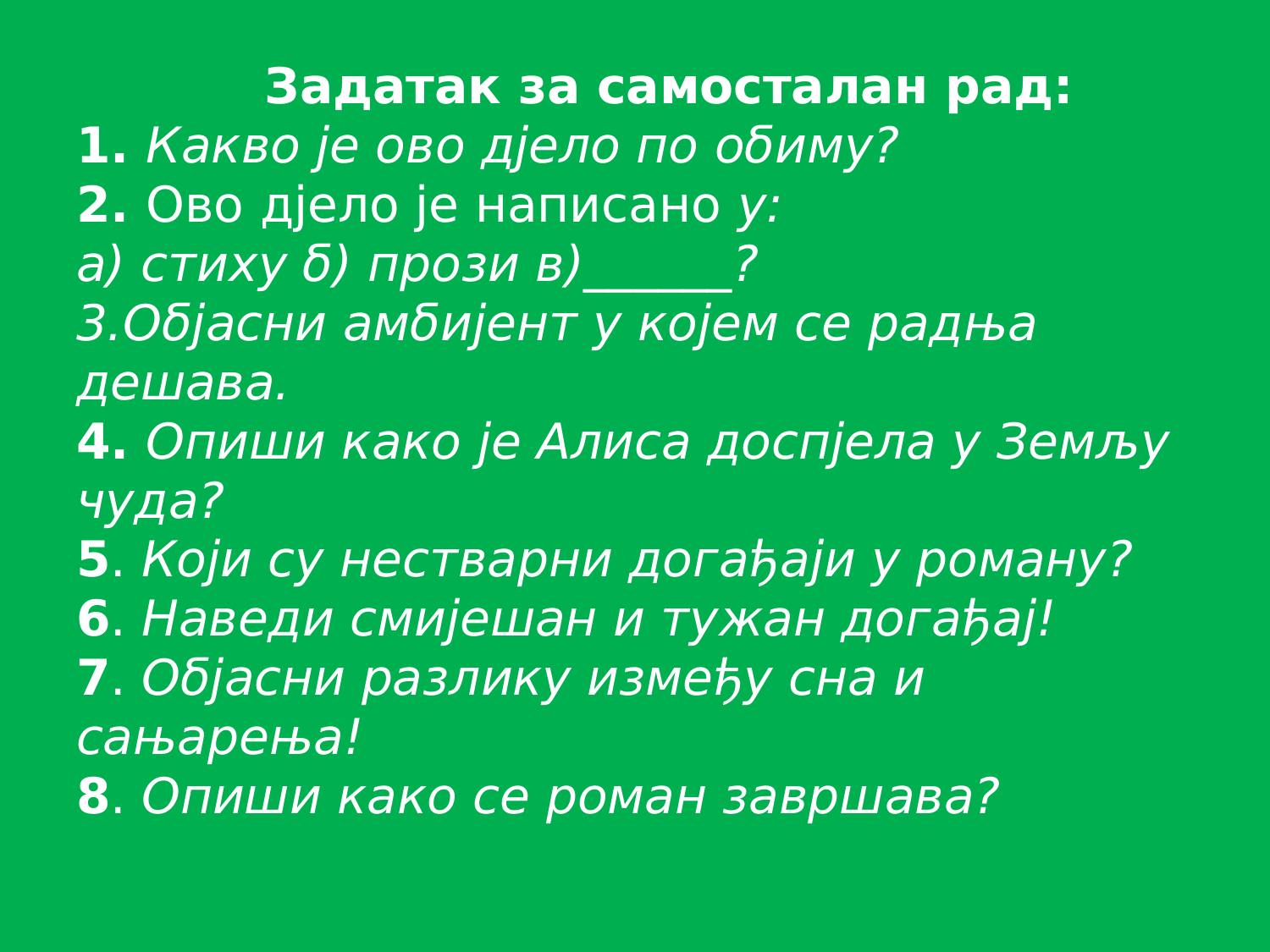

# Задатак за самосталан рад: 1. Какво је ово дјело по обиму? 2. Ово дјело је написано у: а) стиху б) прози в)______? 3.Објасни амбијент у којем се радња дешава. 4. Опиши како је Алиса доспјела у Земљу чуда? 5. Који су нестварни догађаји у роману? 6. Наведи смијешан и тужан догађај! 7. Објасни разлику између сна и сањарења! 8. Опиши како се роман завршава?